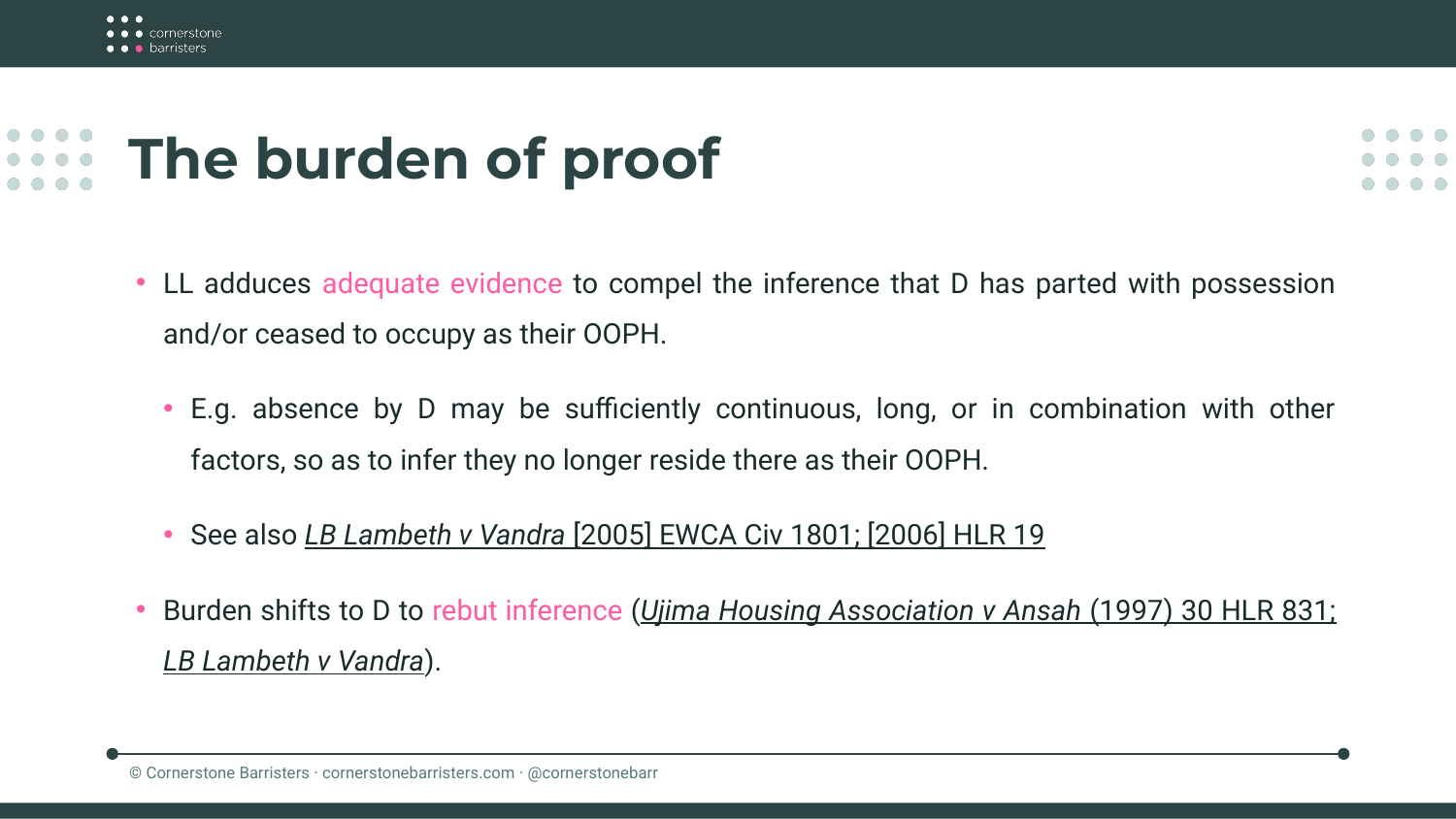

The burden of proof
LL adduces adequate evidence to compel the inference that D has parted with possession and/or ceased to occupy as their OOPH.
E.g. absence by D may be sufficiently continuous, long, or in combination with other factors, so as to infer they no longer reside there as their OOPH.
See also LB Lambeth v Vandra [2005] EWCA Civ 1801; [2006] HLR 19
Burden shifts to D to rebut inference (Ujima Housing Association v Ansah (1997) 30 HLR 831; LB Lambeth v Vandra).